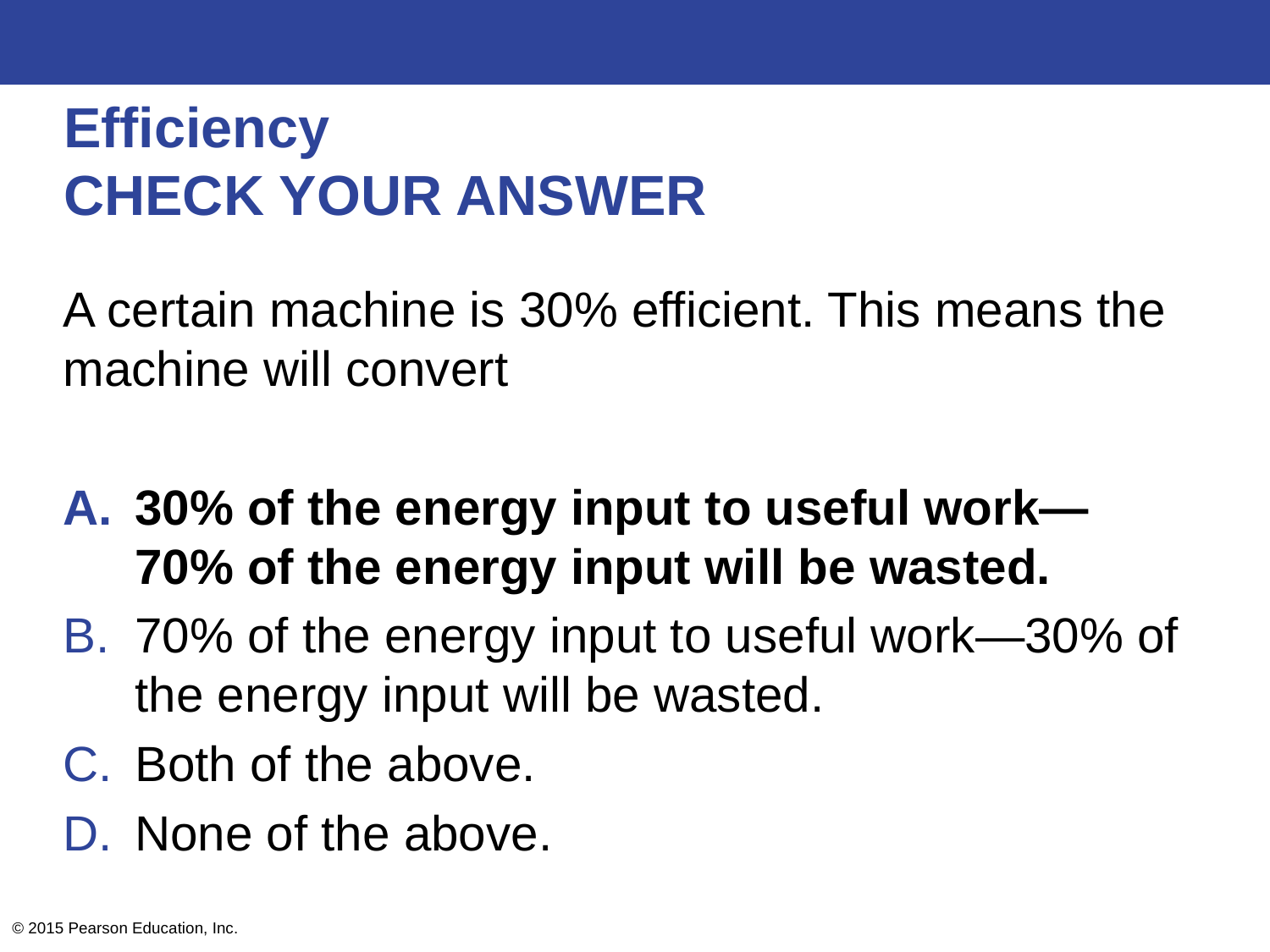

# Efficiency CHECK YOUR ANSWER
A certain machine is 30% efficient. This means the machine will convert

30% of the energy input to useful work—70% of the energy input will be wasted.
70% of the energy input to useful work—30% of the energy input will be wasted.
Both of the above.
None of the above.
© 2015 Pearson Education, Inc.